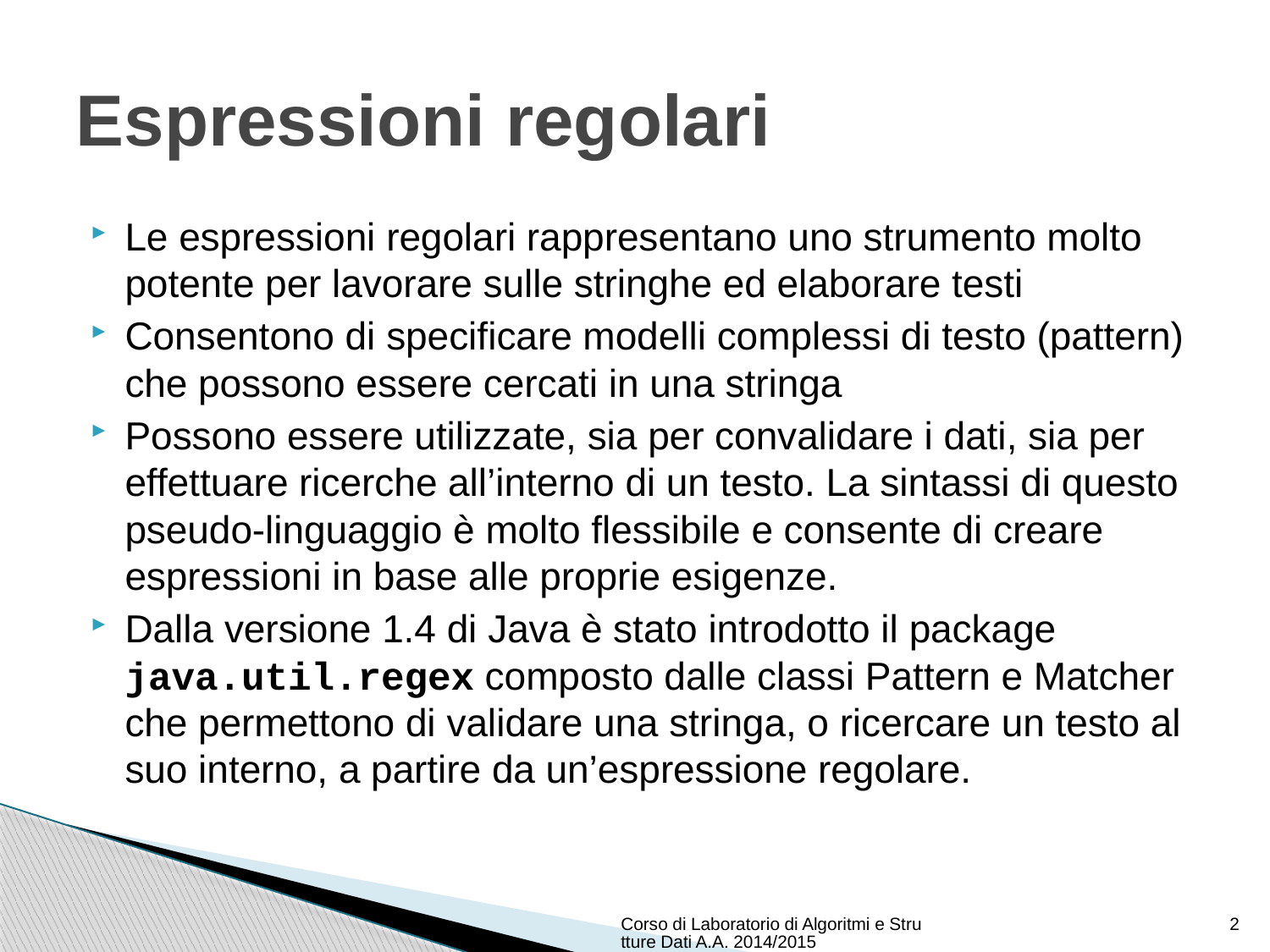

# Espressioni regolari
Le espressioni regolari rappresentano uno strumento molto potente per lavorare sulle stringhe ed elaborare testi
Consentono di specificare modelli complessi di testo (pattern) che possono essere cercati in una stringa
Possono essere utilizzate, sia per convalidare i dati, sia per effettuare ricerche all’interno di un testo. La sintassi di questo pseudo-linguaggio è molto flessibile e consente di creare espressioni in base alle proprie esigenze.
Dalla versione 1.4 di Java è stato introdotto il package java.util.regex composto dalle classi Pattern e Matcher che permettono di validare una stringa, o ricercare un testo al suo interno, a partire da un’espressione regolare.
Corso di Laboratorio di Algoritmi e Strutture Dati A.A. 2014/2015
2